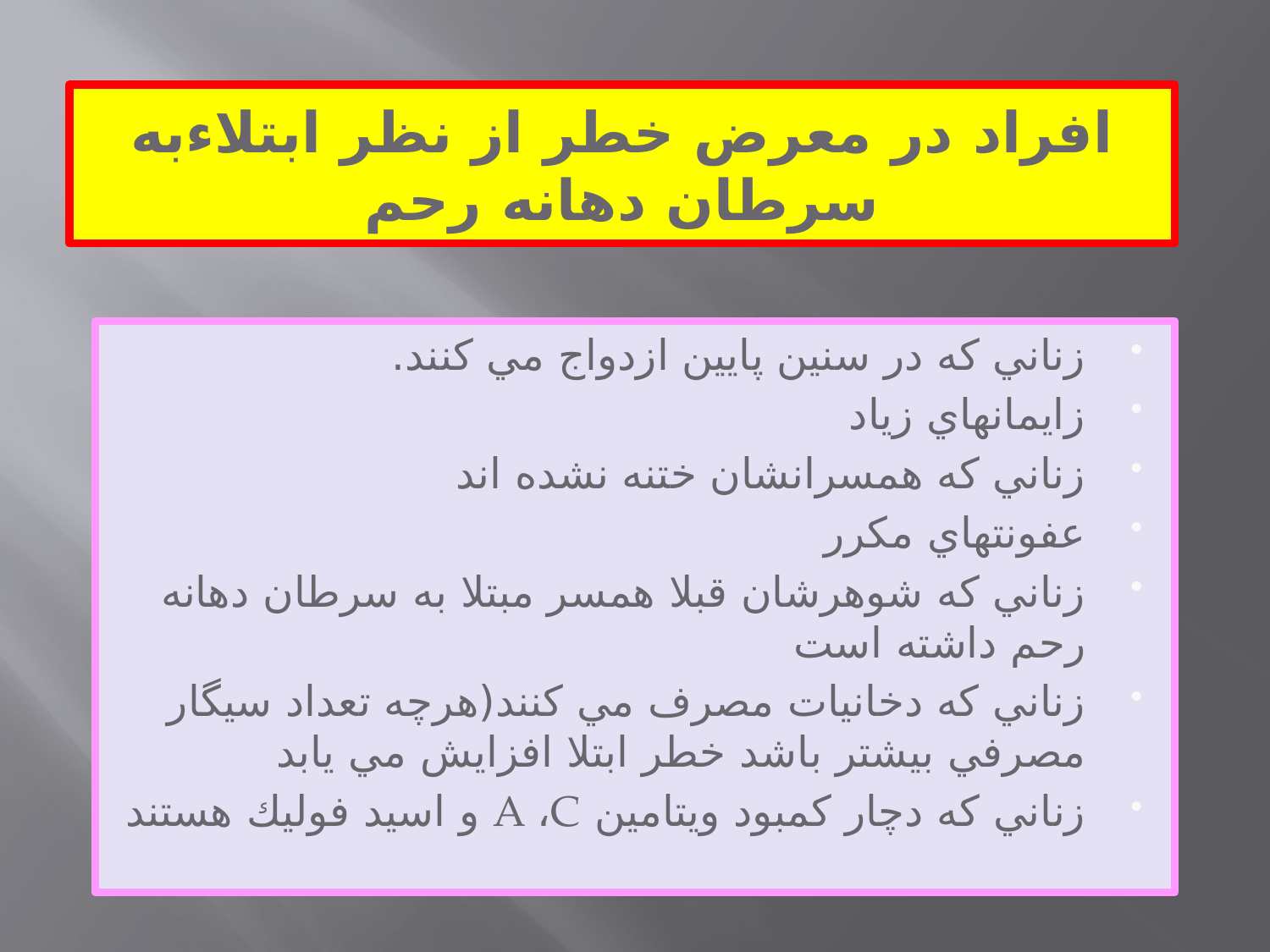

# افراد در معرض خطر از نظر ابتلاءبه سرطان دهانه رحم
زناني كه در سنين پايين ازدواج مي كنند.
زايمانهاي زياد
زناني كه همسرانشان ختنه نشده اند
عفونتهاي مكرر
زناني كه شوهرشان قبلا همسر مبتلا به سرطان دهانه رحم داشته است
زناني كه دخانيات مصرف مي كنند(هرچه تعداد سيگار مصرفي بيشتر باشد خطر ابتلا افزايش مي يابد
زناني كه دچار كمبود ويتامين A ،‍‍C و اسيد فوليك هستند